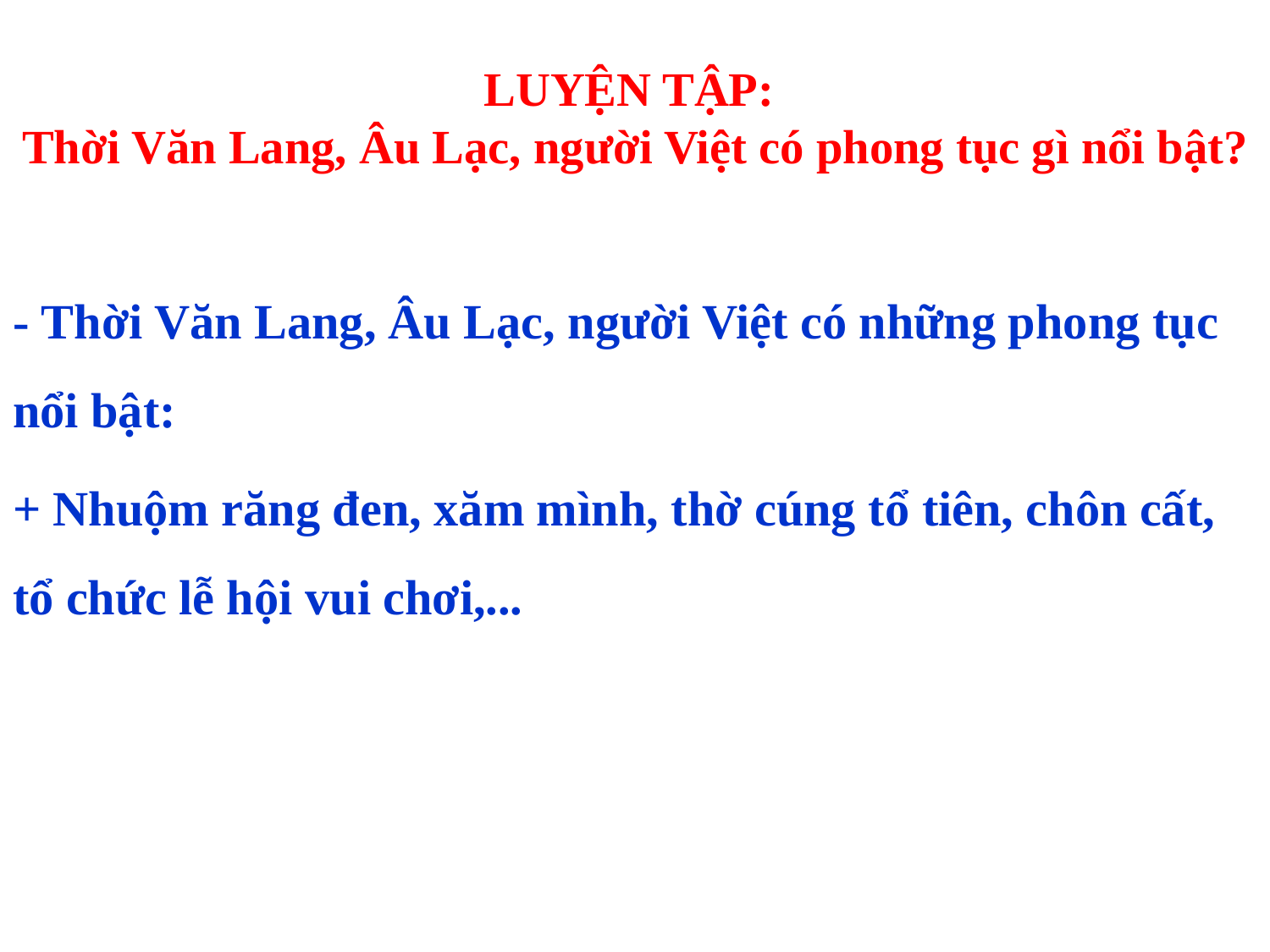

# LUYỆN TẬP: Thời Văn Lang, Âu Lạc, người Việt có phong tục gì nổi bật?
- Thời Văn Lang, Âu Lạc, người Việt có những phong tục nổi bật:
+ Nhuộm răng đen, xăm mình, thờ cúng tổ tiên, chôn cất, tổ chức lễ hội vui chơi,...